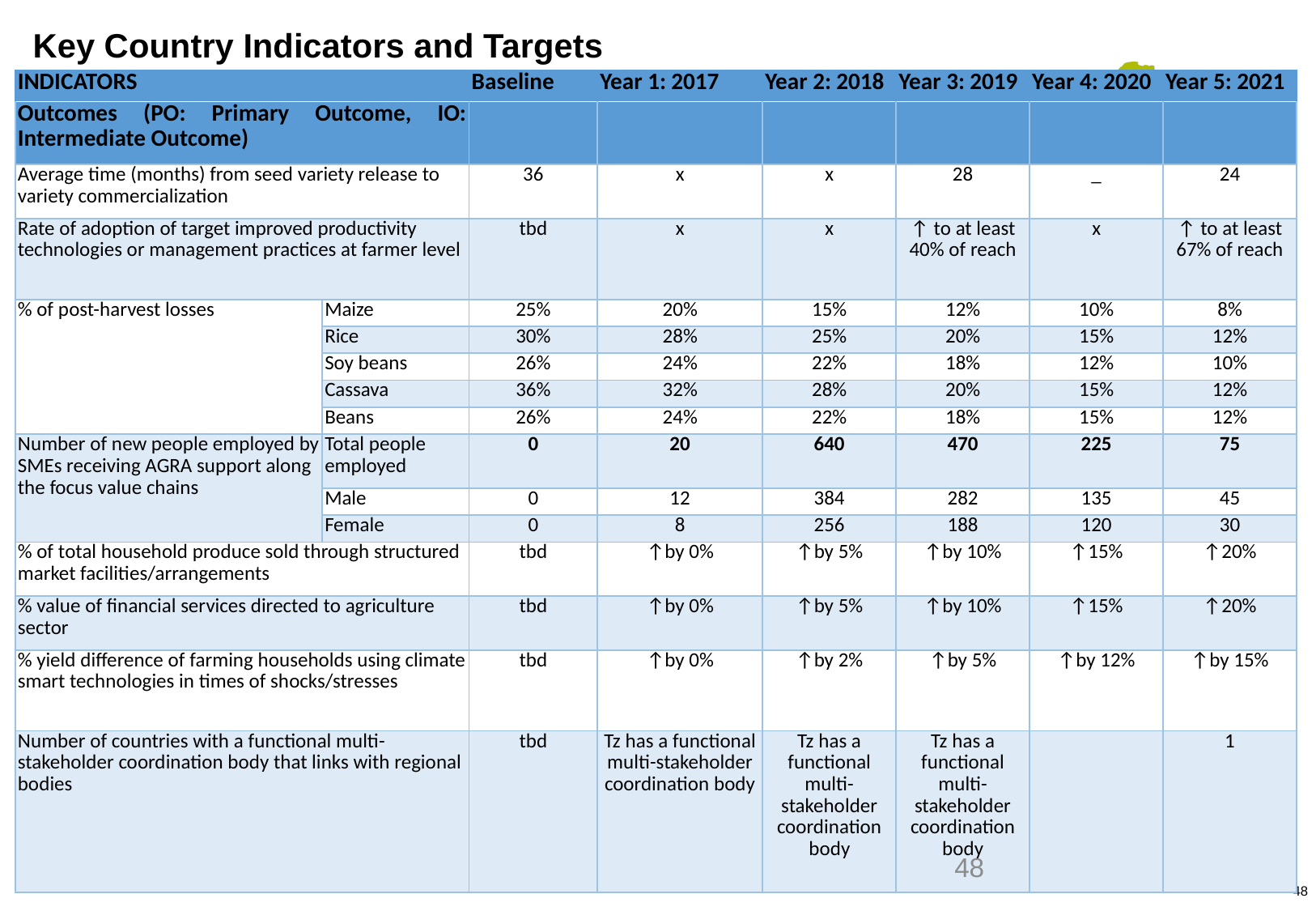

# Key Country Indicators and Targets
| INDICATORS |  | Baseline | Year 1: 2017 | Year 2: 2018 | Year 3: 2019 | Year 4: 2020 | Year 5: 2021 |
| --- | --- | --- | --- | --- | --- | --- | --- |
| Outcomes (PO: Primary Outcome, IO: Intermediate Outcome) |  |  |  |  |  |  |  |
| Average time (months) from seed variety release to variety commercialization |  | 36 | x | x | 28 | \_ | 24 |
| Rate of adoption of target improved productivity technologies or management practices at farmer level |  | tbd | x | x | ↑ to at least 40% of reach | x | ↑ to at least 67% of reach |
| % of post-harvest losses | Maize | 25% | 20% | 15% | 12% | 10% | 8% |
|  | Rice | 30% | 28% | 25% | 20% | 15% | 12% |
|  | Soy beans | 26% | 24% | 22% | 18% | 12% | 10% |
|  | Cassava | 36% | 32% | 28% | 20% | 15% | 12% |
|  | Beans | 26% | 24% | 22% | 18% | 15% | 12% |
| Number of new people employed by SMEs receiving AGRA support along the focus value chains | Total people employed | 0 | 20 | 640 | 470 | 225 | 75 |
|  | Male | 0 | 12 | 384 | 282 | 135 | 45 |
|  | Female | 0 | 8 | 256 | 188 | 120 | 30 |
| % of total household produce sold through structured market facilities/arrangements |  | tbd | ↑by 0% | ↑by 5% | ↑by 10% | ↑15% | ↑20% |
| % value of financial services directed to agriculture sector |  | tbd | ↑by 0% | ↑by 5% | ↑by 10% | ↑15% | ↑20% |
| % yield difference of farming households using climate smart technologies in times of shocks/stresses |  | tbd | ↑by 0% | ↑by 2% | ↑by 5% | ↑by 12% | ↑by 15% |
| Number of countries with a functional multi-stakeholder coordination body that links with regional bodies |  | tbd | Tz has a functional multi-stakeholder coordination body | Tz has a functional multi-stakeholder coordination body | Tz has a functional multi-stakeholder coordination body |  | 1 |
48